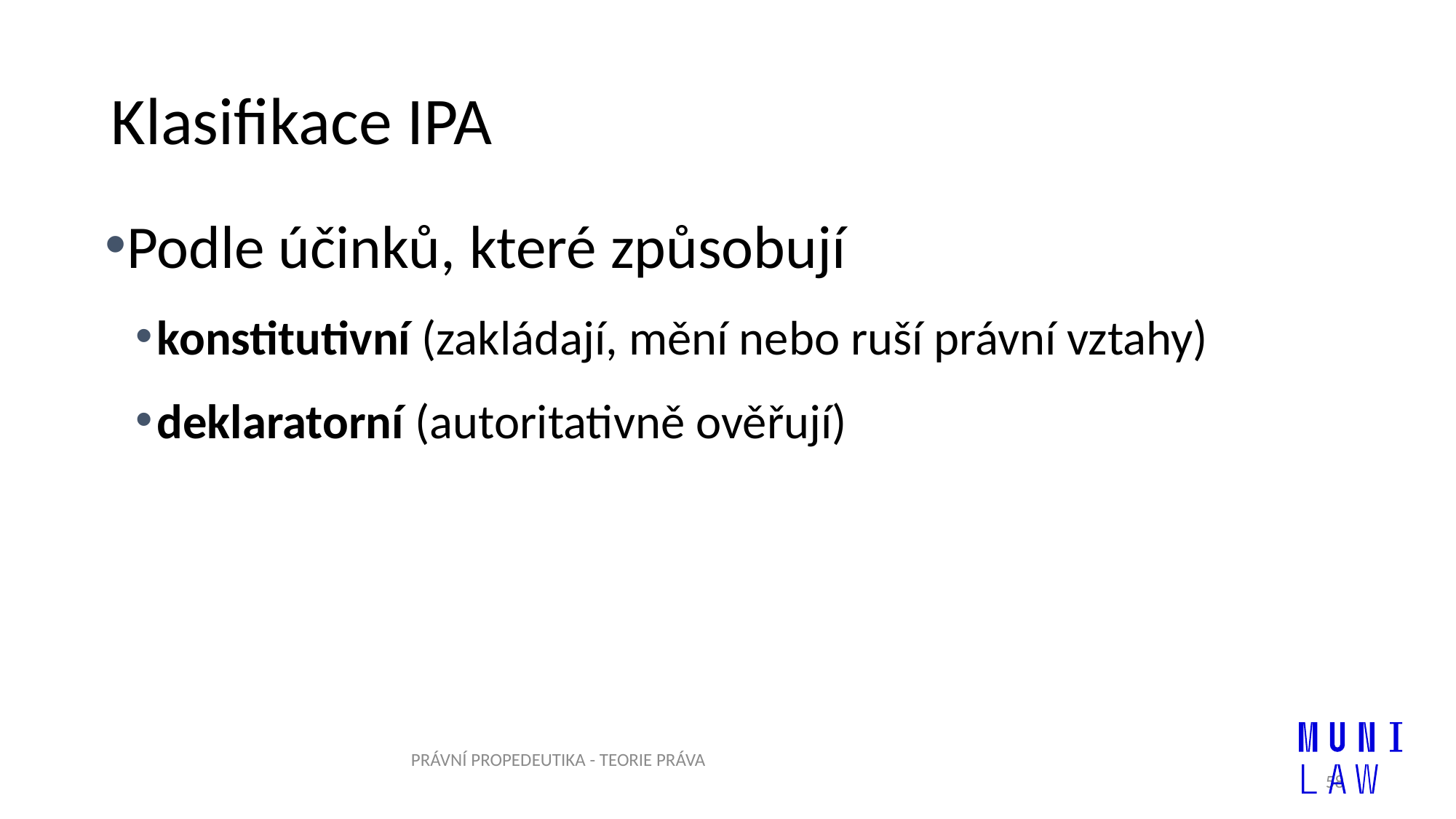

# Klasifikace IPA
Podle účinků, které způsobují
konstitutivní (zakládají, mění nebo ruší právní vztahy)
deklaratorní (autoritativně ověřují)
PRÁVNÍ PROPEDEUTIKA - TEORIE PRÁVA
58